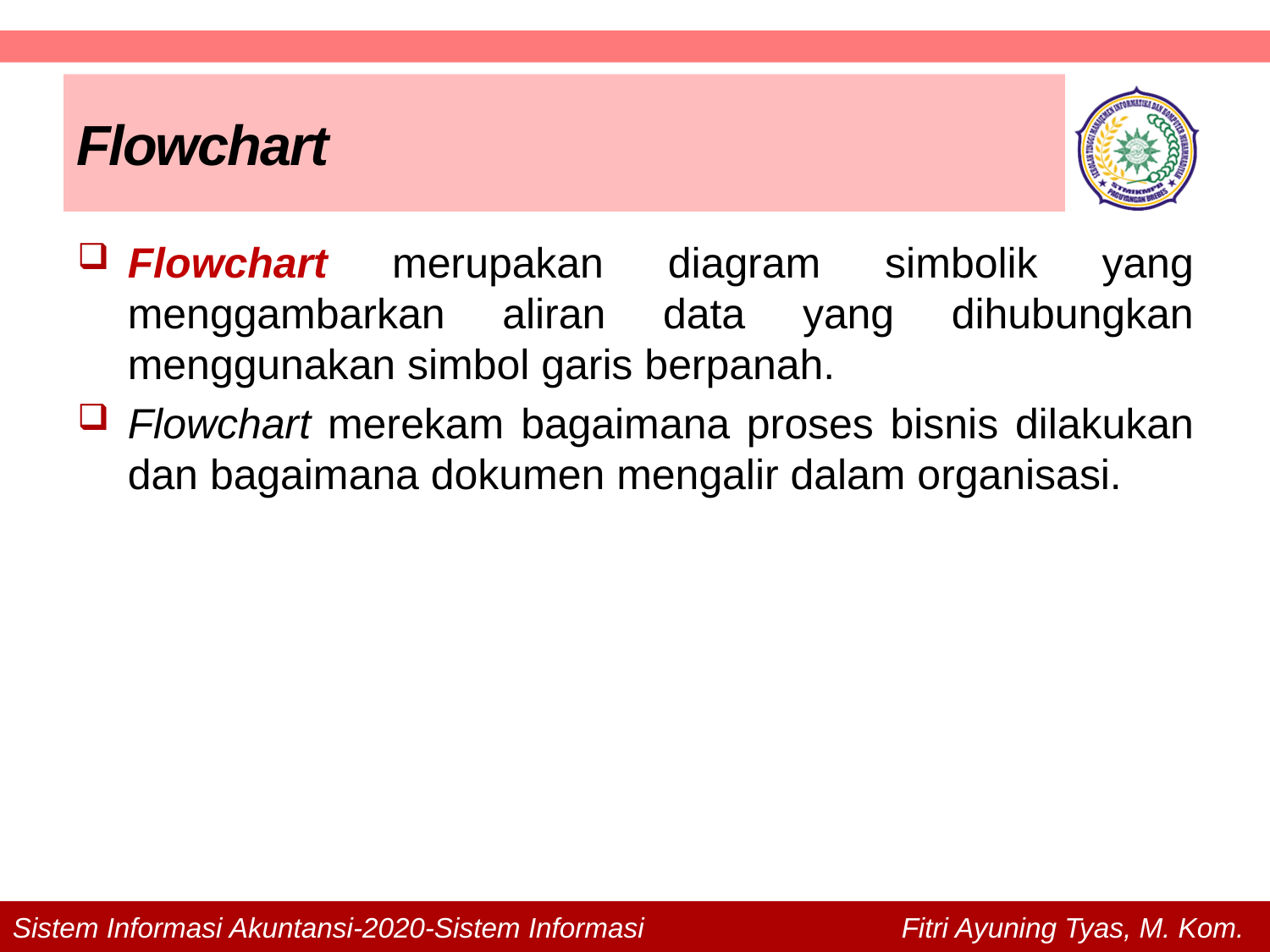

# Flowchart
Flowchart merupakan diagram simbolik yang menggambarkan aliran data yang dihubungkan menggunakan simbol garis berpanah.
Flowchart merekam bagaimana proses bisnis dilakukan dan bagaimana dokumen mengalir dalam organisasi.